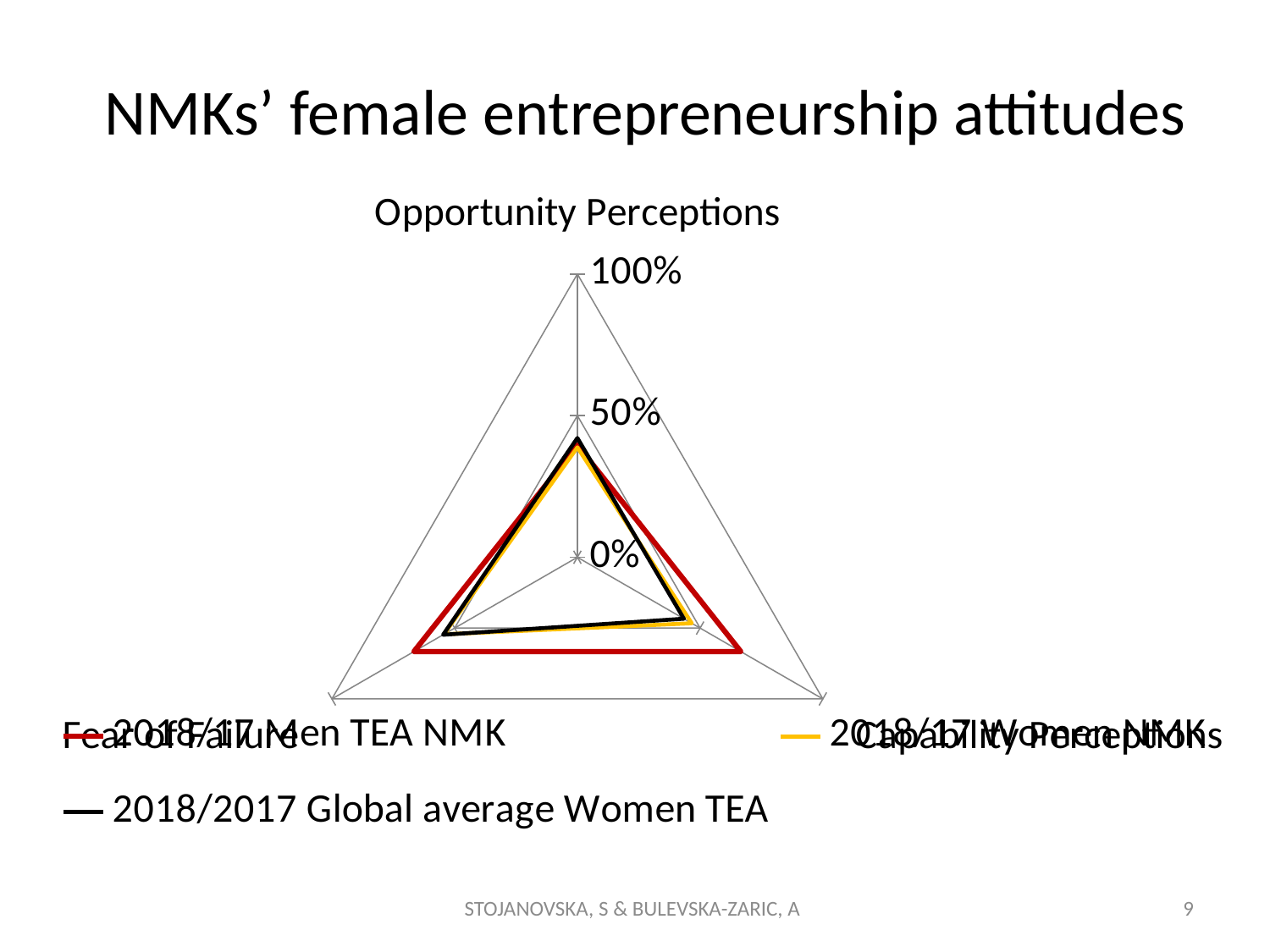

# NMKs’ female entrepreneurship attitudes

### Chart

| Category | 2018/17 Men TEA NMK | 2018/17 Women NMK | 2018/2017 Global average Women TEA |
|---|---|---|---|
| Opportunity Perceptions | 0.396 | 0.388 | 0.421 |
| Capability Perceptions | 0.666 | 0.466 | 0.434 |
| Fear of Failure | 0.666 | 0.544 | 0.547 |
STOJANOVSKA, S & BULEVSKA-ZARIC, A
9